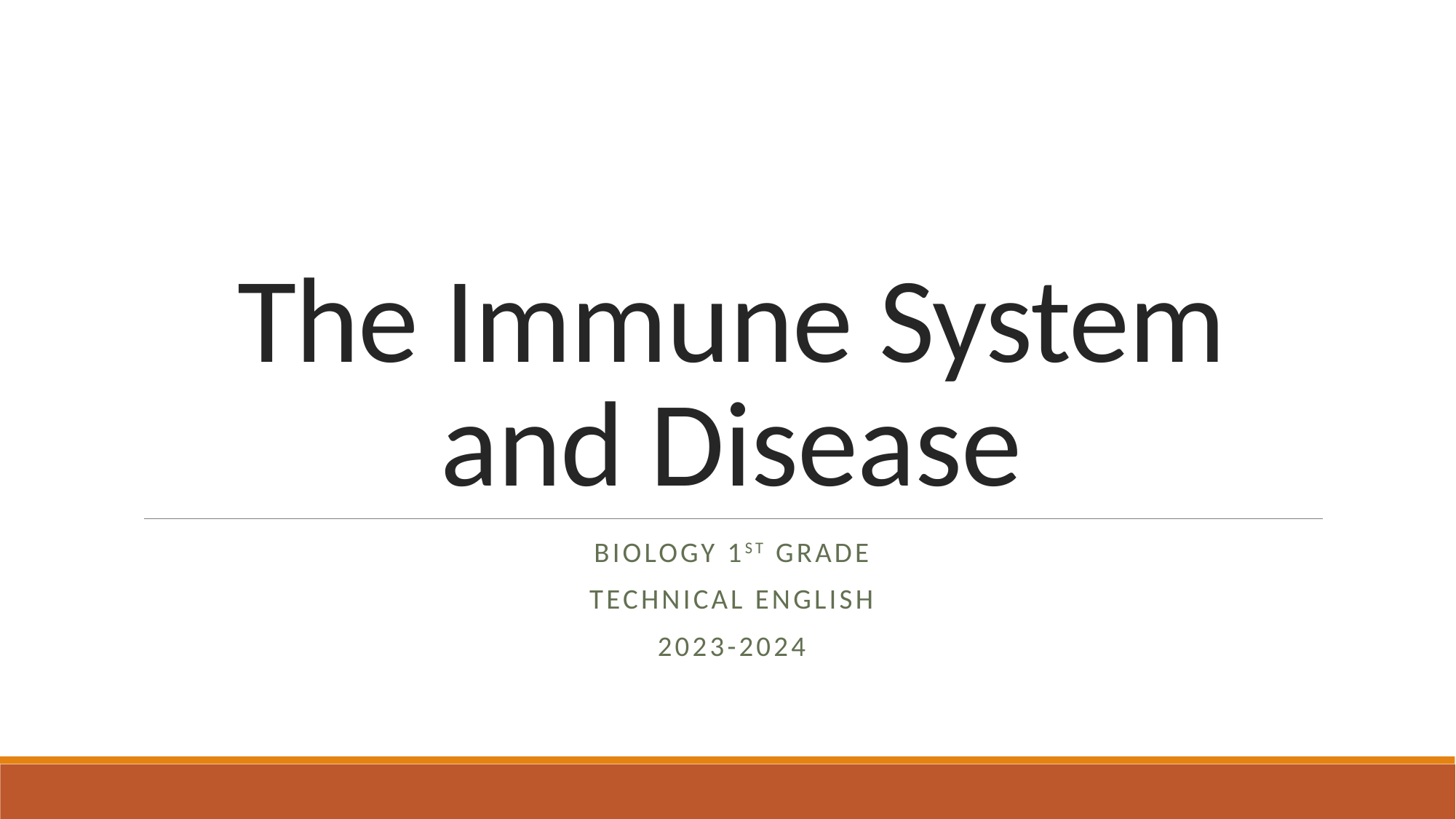

# The Immune System and Disease
Biology 1st Grade
Technical English
2023-2024